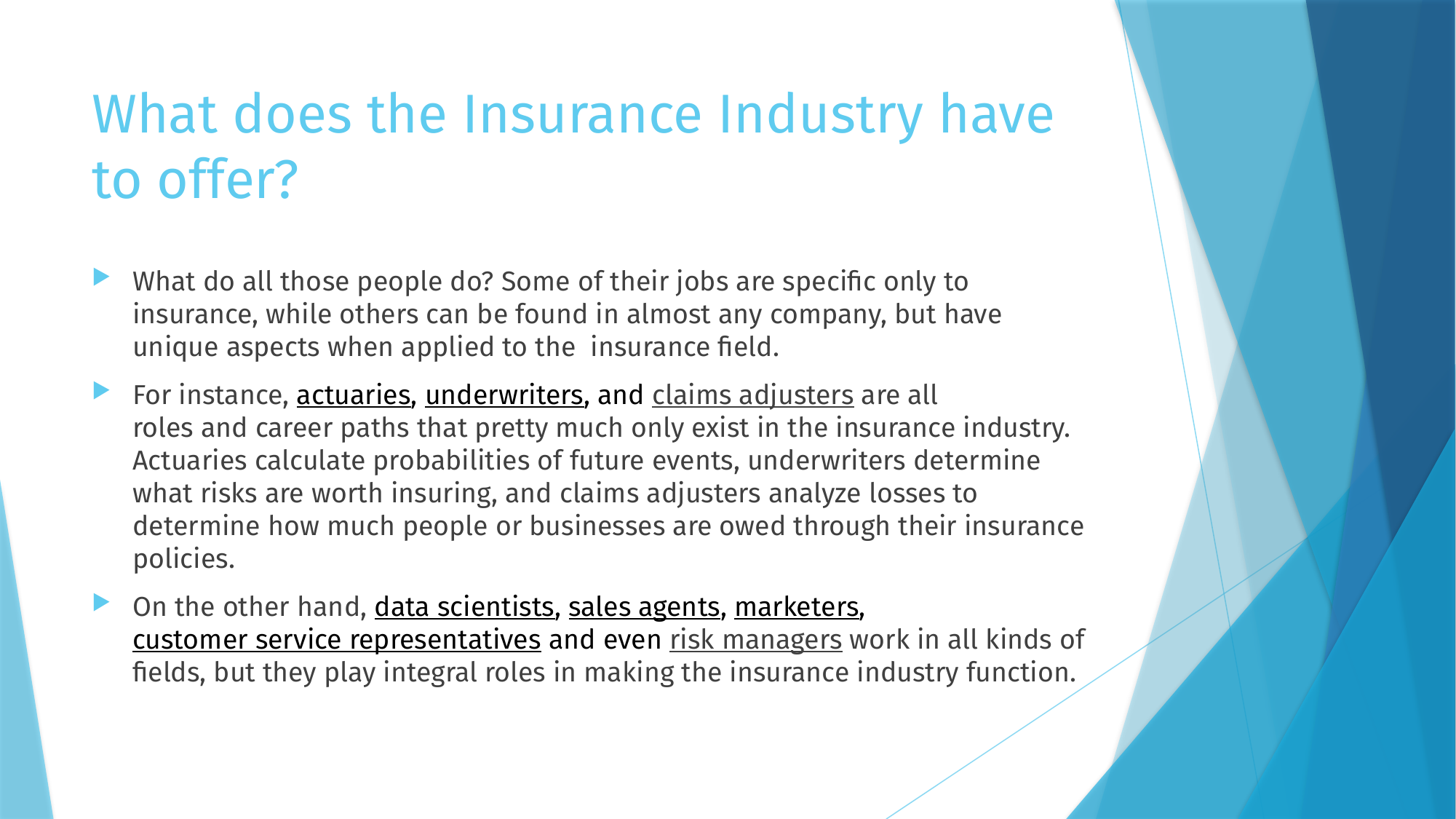

# What does the Insurance Industry have to offer?
What do all those people do? Some of their jobs are specific only to insurance, while others can be found in almost any company, but have unique aspects when applied to the  insurance field.
For instance, actuaries, underwriters, and claims adjusters are all roles and career paths that pretty much only exist in the insurance industry. Actuaries calculate probabilities of future events, underwriters determine what risks are worth insuring, and claims adjusters analyze losses to determine how much people or businesses are owed through their insurance policies.
On the other hand, data scientists, sales agents, marketers, customer service representatives and even risk managers work in all kinds of fields, but they play integral roles in making the insurance industry function.